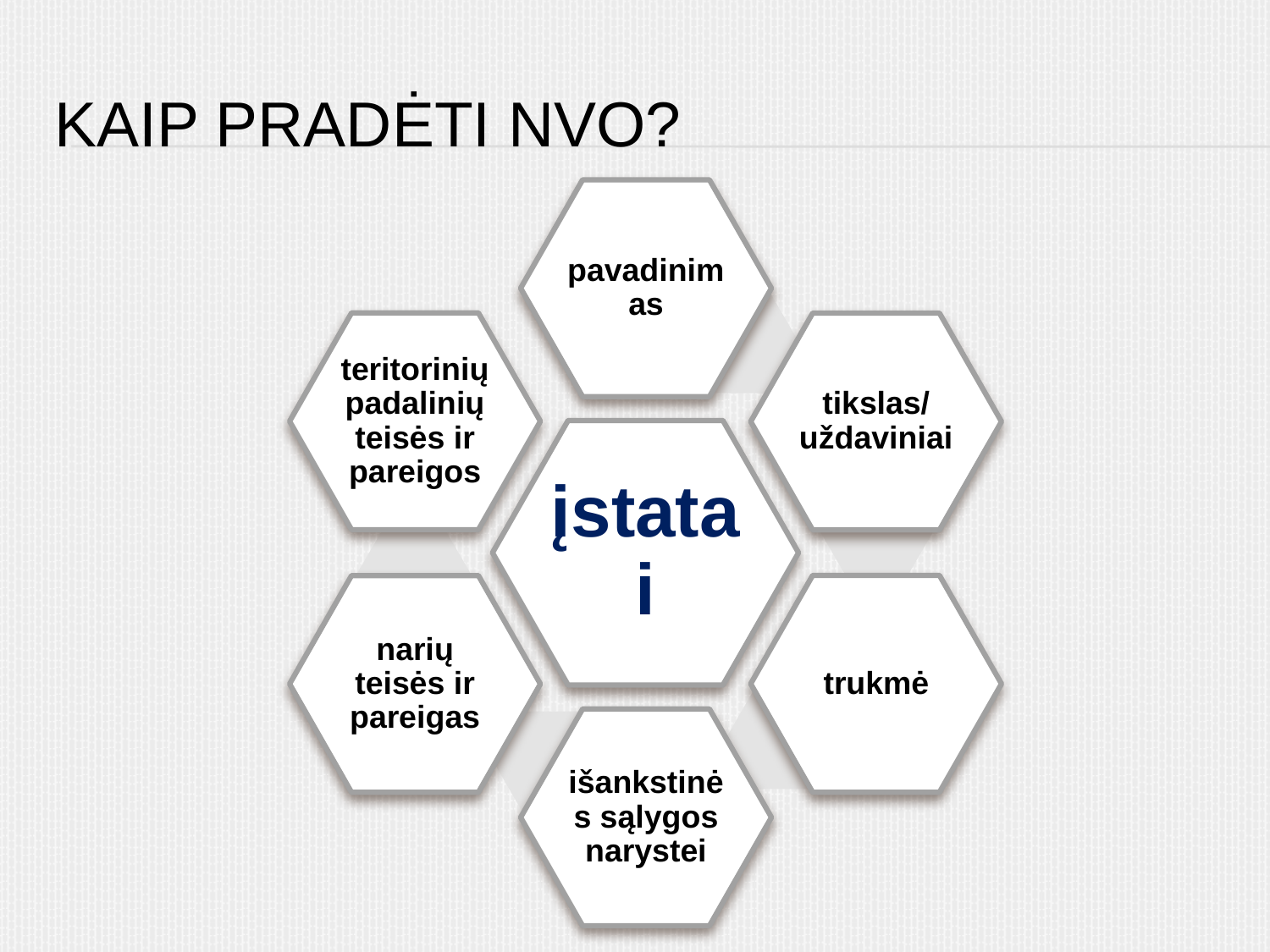

# Kaip pradėti NVO?
įstatai
pavadinimas
tikslas/ uždaviniai
trukmė
išankstinės sąlygos narystei
narių teisės ir pareigas
teritorinių padalinių teisės ir pareigos